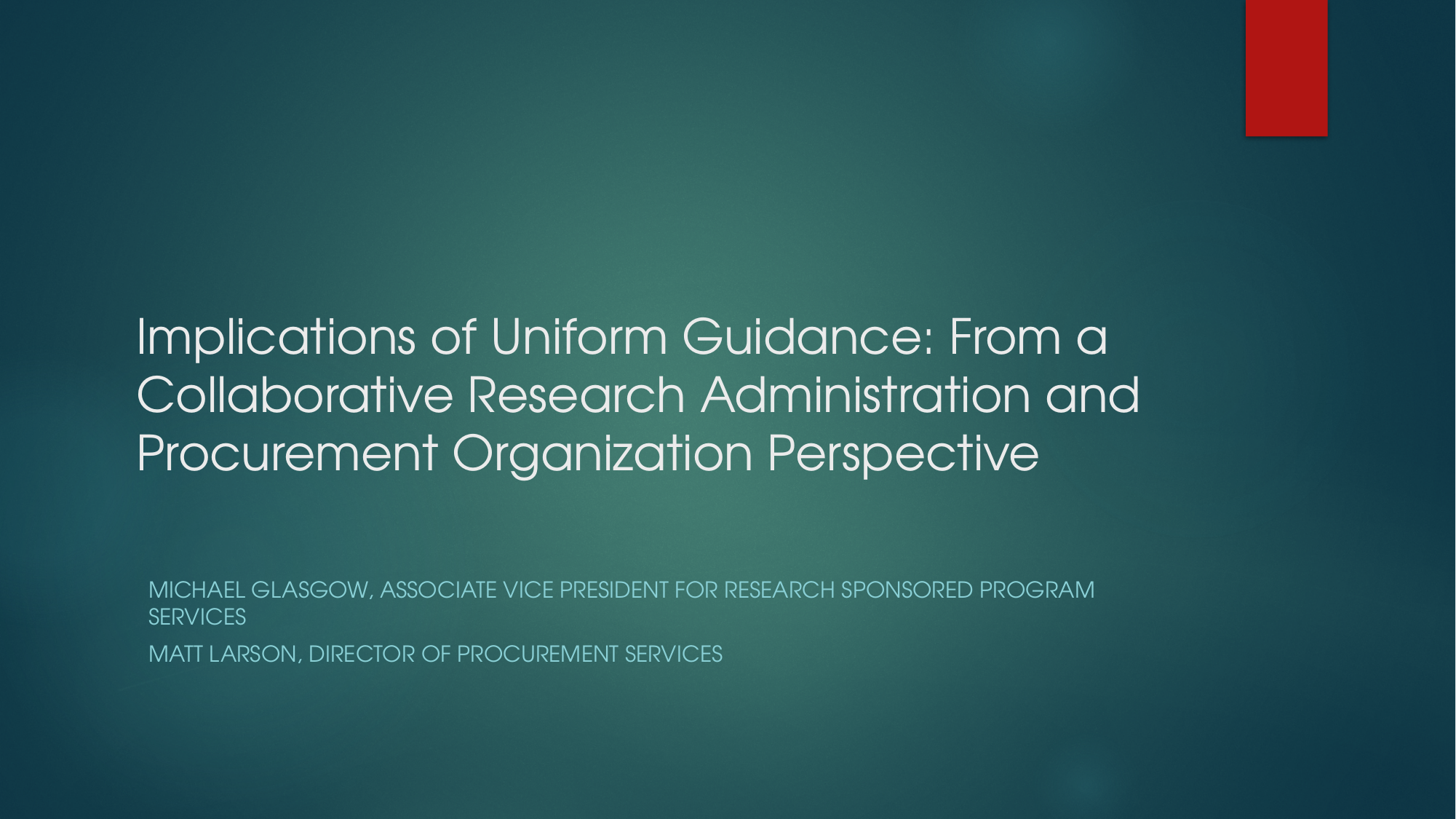

# Implications of Uniform Guidance: From a Collaborative Research Administration and Procurement Organization Perspective
Michael Glasgow, Associate Vice President for Research Sponsored Program Services
Matt Larson, Director of Procurement Services